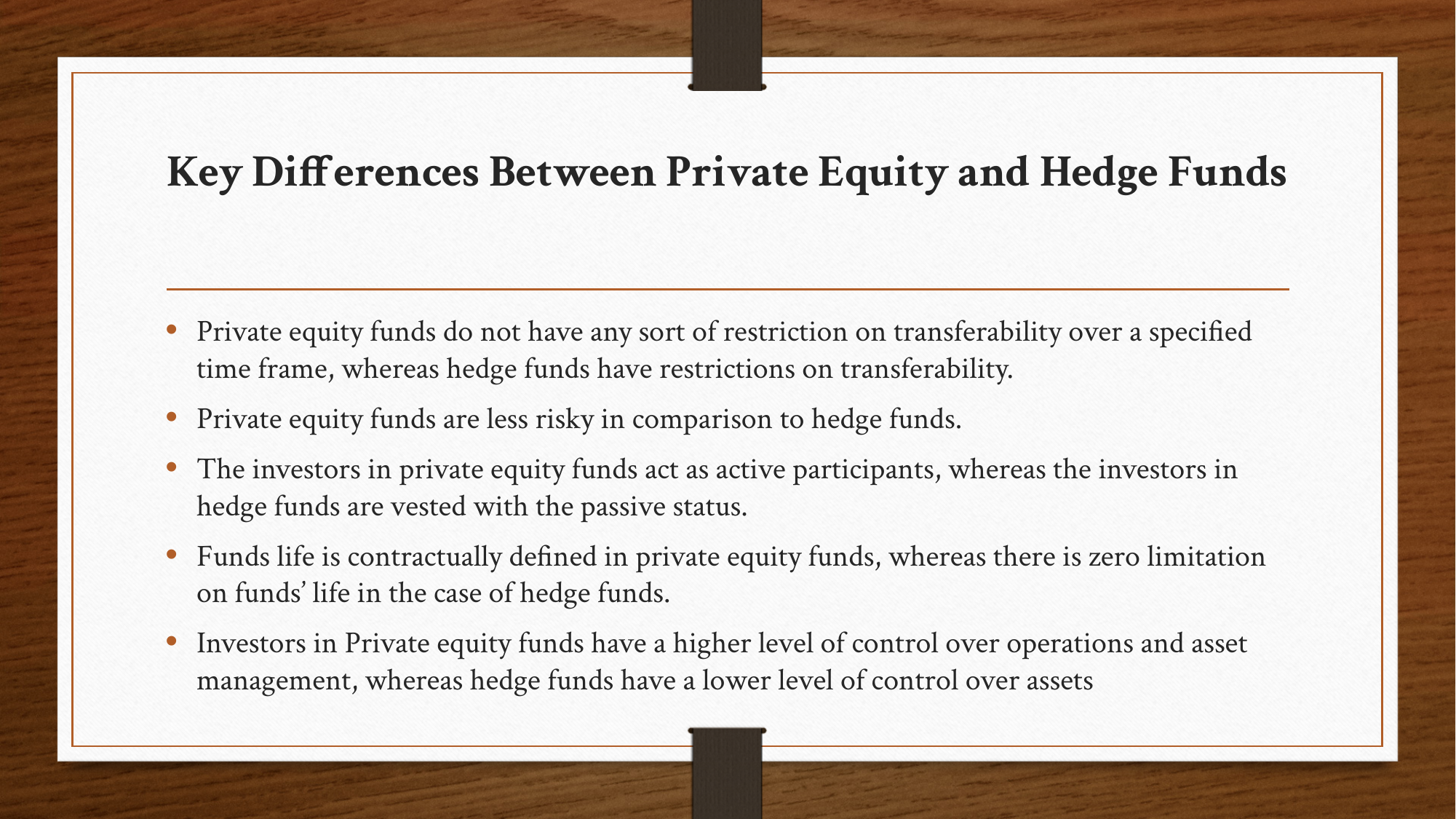

# Key Differences Between Private Equity and Hedge Funds
Private equity funds do not have any sort of restriction on transferability over a specified time frame, whereas hedge funds have restrictions on transferability.
Private equity funds are less risky in comparison to hedge funds.
The investors in private equity funds act as active participants, whereas the investors in hedge funds are vested with the passive status.
Funds life is contractually defined in private equity funds, whereas there is zero limitation on funds’ life in the case of hedge funds.
Investors in Private equity funds have a higher level of control over operations and asset management, whereas hedge funds have a lower level of control over assets